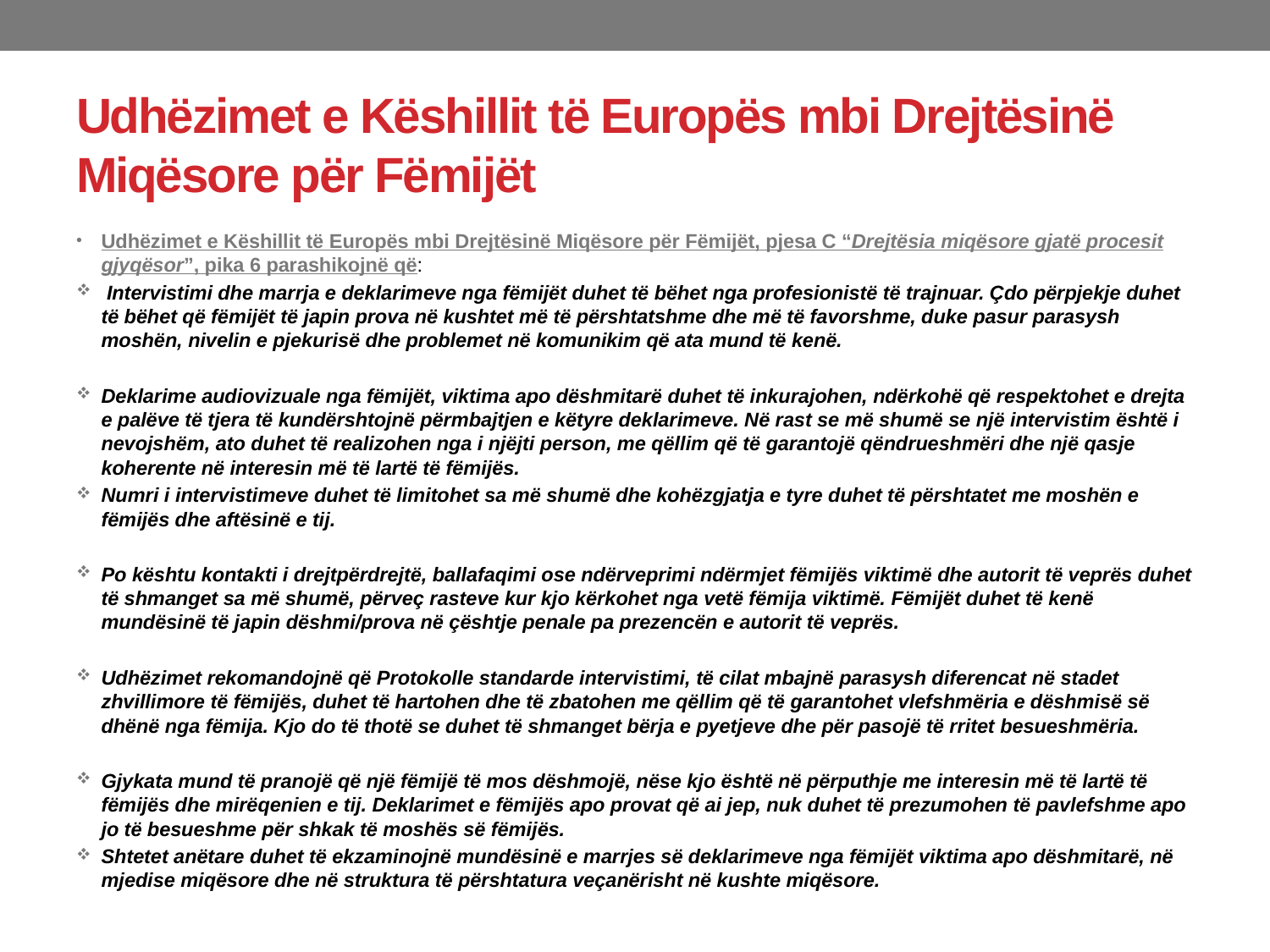

# Udhëzimet e Këshillit të Europës mbi Drejtësinë Miqësore për Fëmijët
Udhëzimet e Këshillit të Europës mbi Drejtësinë Miqësore për Fëmijët, pjesa C “Drejtësia miqësore gjatë procesit gjyqësor”, pika 6 parashikojnë që:
 Intervistimi dhe marrja e deklarimeve nga fëmijët duhet të bëhet nga profesionistë të trajnuar. Çdo përpjekje duhet të bëhet që fëmijët të japin prova në kushtet më të përshtatshme dhe më të favorshme, duke pasur parasysh moshën, nivelin e pjekurisë dhe problemet në komunikim që ata mund të kenë.

Deklarime audiovizuale nga fëmijët, viktima apo dëshmitarë duhet të inkurajohen, ndërkohë që respektohet e drejta e palëve të tjera të kundërshtojnë përmbajtjen e këtyre deklarimeve. Në rast se më shumë se një intervistim është i nevojshëm, ato duhet të realizohen nga i njëjti person, me qëllim që të garantojë qëndrueshmëri dhe një qasje koherente në interesin më të lartë të fëmijës.
Numri i intervistimeve duhet të limitohet sa më shumë dhe kohëzgjatja e tyre duhet të përshtatet me moshën e fëmijës dhe aftësinë e tij.

Po kështu kontakti i drejtpërdrejtë, ballafaqimi ose ndërveprimi ndërmjet fëmijës viktimë dhe autorit të veprës duhet të shmanget sa më shumë, përveç rasteve kur kjo kërkohet nga vetë fëmija viktimë. Fëmijët duhet të kenë mundësinë të japin dëshmi/prova në çështje penale pa prezencën e autorit të veprës.

Udhëzimet rekomandojnë që Protokolle standarde intervistimi, të cilat mbajnë parasysh diferencat në stadet zhvillimore të fëmijës, duhet të hartohen dhe të zbatohen me qëllim që të garantohet vlefshmëria e dëshmisë së dhënë nga fëmija. Kjo do të thotë se duhet të shmanget bërja e pyetjeve dhe për pasojë të rritet besueshmëria.

Gjykata mund të pranojë që një fëmijë të mos dëshmojë, nëse kjo është në përputhje me interesin më të lartë të fëmijës dhe mirëqenien e tij. Deklarimet e fëmijës apo provat që ai jep, nuk duhet të prezumohen të pavlefshme apo jo të besueshme për shkak të moshës së fëmijës.
Shtetet anëtare duhet të ekzaminojnë mundësinë e marrjes së deklarimeve nga fëmijët viktima apo dëshmitarë, në mjedise miqësore dhe në struktura të përshtatura veçanërisht në kushte miqësore.